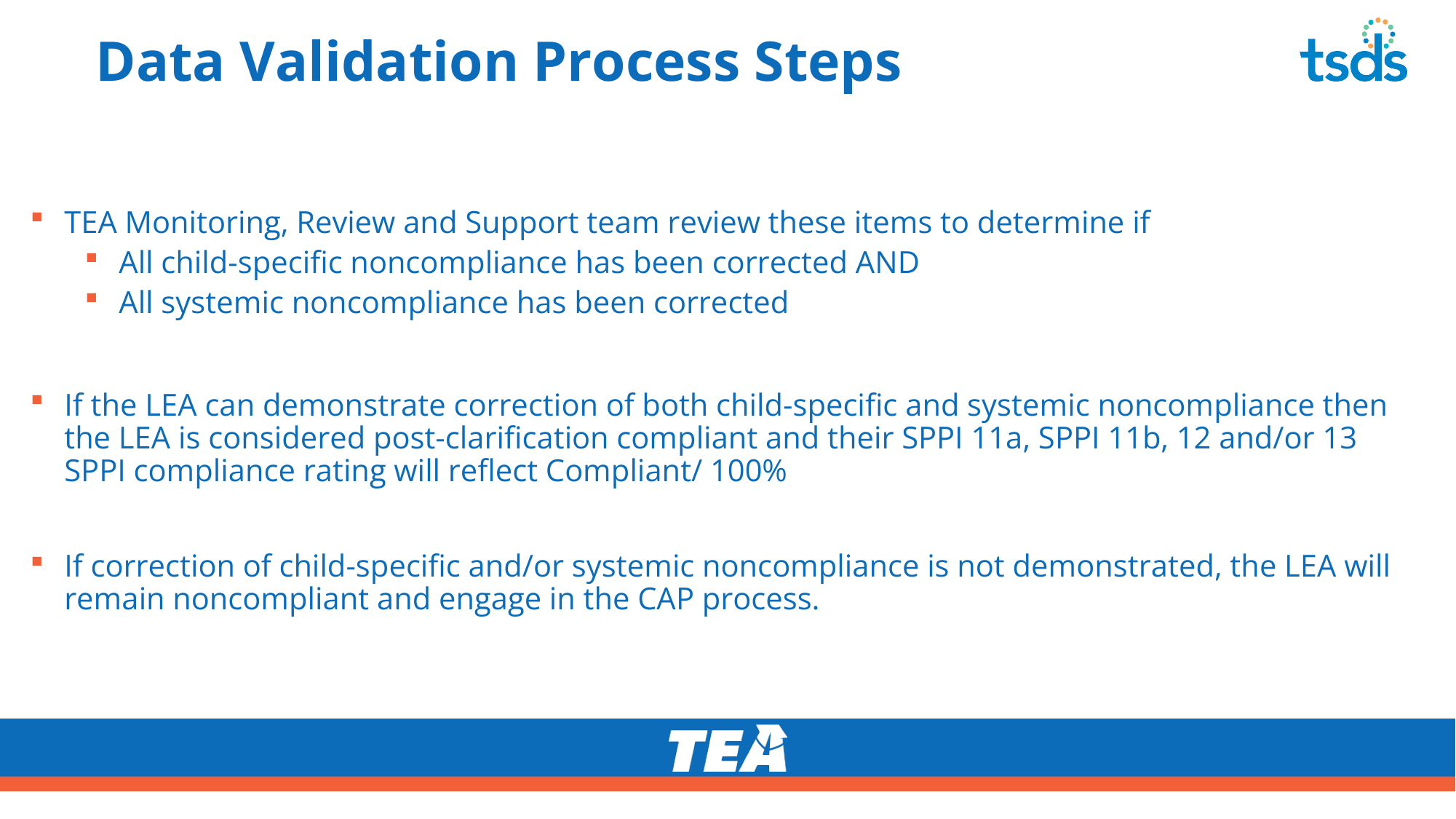

# Data Validation Process Steps

TEA Monitoring, Review and Support team review these items to determine if
All child-specific noncompliance has been corrected AND
All systemic noncompliance has been corrected

If the LEA can demonstrate correction of both child-specific and systemic noncompliance then the LEA is considered post-clarification compliant and their SPPI 11a, SPPI 11b, 12 and/or 13 SPPI compliance rating will reflect Compliant/ 100%

If correction of child-specific and/or systemic noncompliance is not demonstrated, the LEA will remain noncompliant and engage in the CAP process.